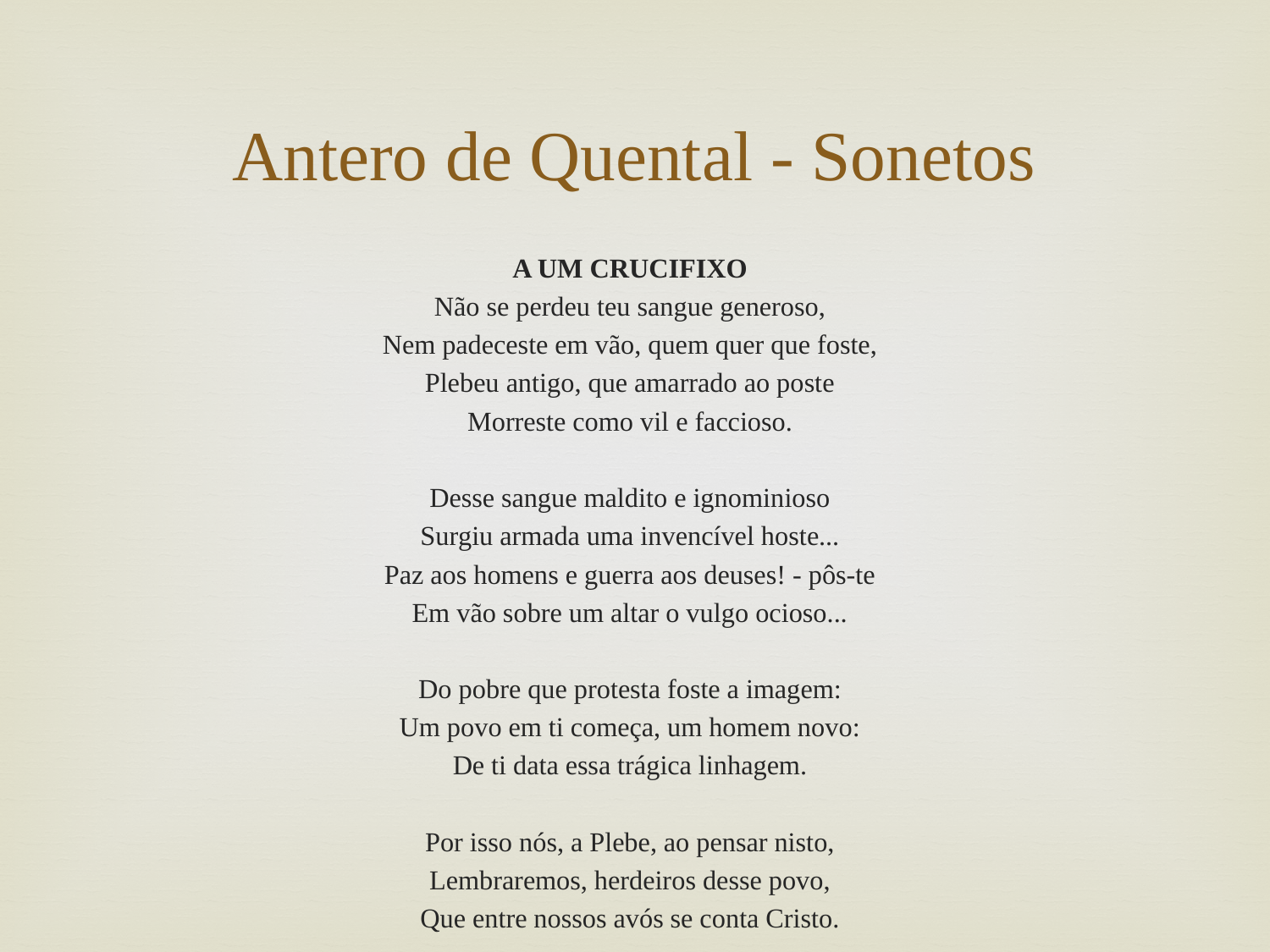

# Antero de Quental - Sonetos

A UM CRUCIFIXO
Não se perdeu teu sangue generoso,
Nem padeceste em vão, quem quer que foste,
Plebeu antigo, que amarrado ao poste
Morreste como vil e faccioso.

Desse sangue maldito e ignominioso
Surgiu armada uma invencível hoste...
Paz aos homens e guerra aos deuses! - pôs-te
Em vão sobre um altar o vulgo ocioso...

Do pobre que protesta foste a imagem:
Um povo em ti começa, um homem novo:
De ti data essa trágica linhagem.

Por isso nós, a Plebe, ao pensar nisto,
Lembraremos, herdeiros desse povo,
Que entre nossos avós se conta Cristo.